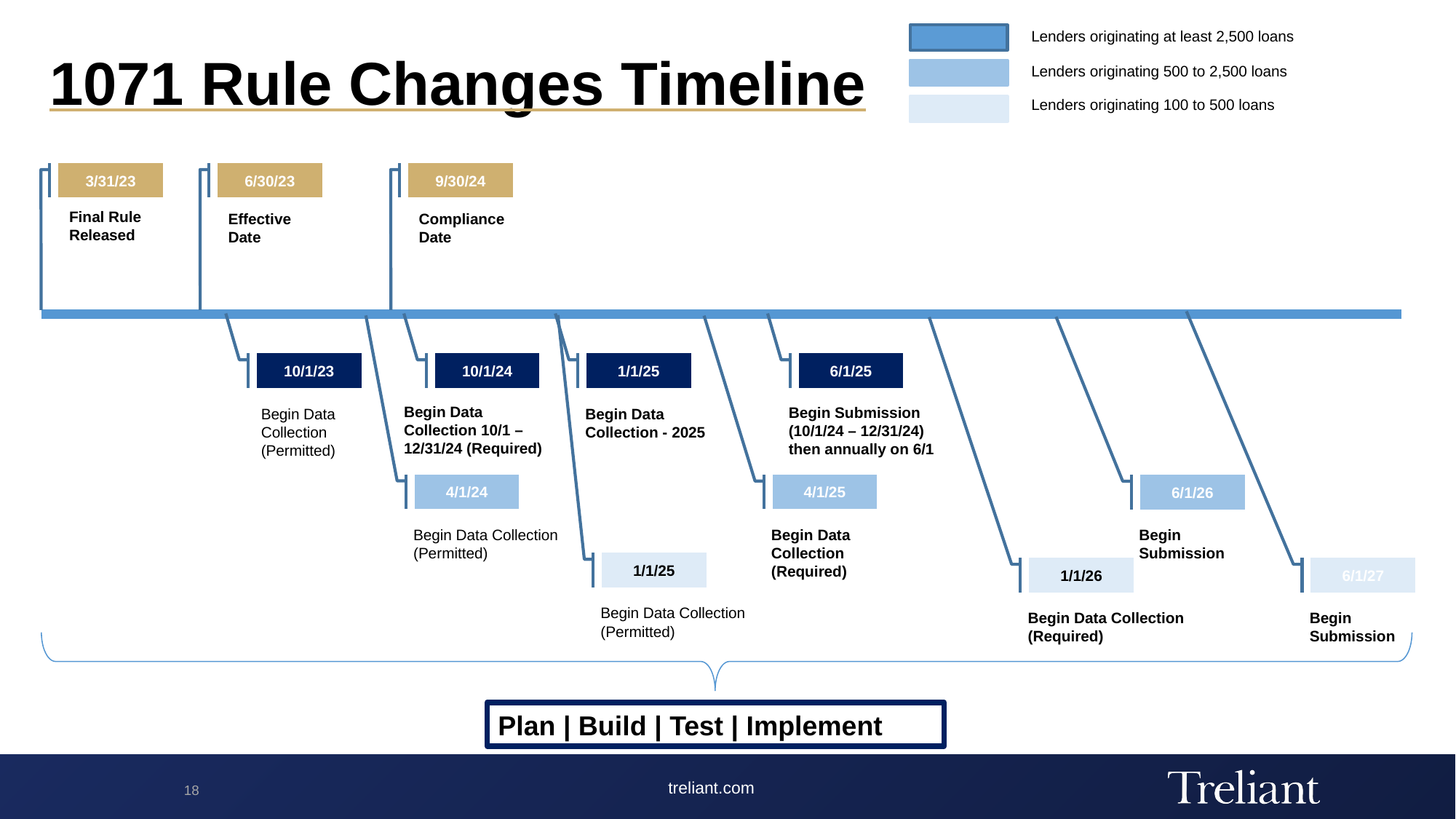

Lenders originating at least 2,500 loans
# 1071 Rule Changes Timeline

Lenders originating 500 to 2,500 loans

Lenders originating 100 to 500 loans

3/31/23
6/30/23
9/30/24
Final Rule Released
Effective Date
Compliance Date
10/1/23
10/1/24
1/1/25
6/1/25
Begin Data Collection 10/1 – 12/31/24 (Required)
Begin Submission
(10/1/24 – 12/31/24) then annually on 6/1
Begin Data Collection - 2025
Begin Data Collection (Permitted)
4/1/24
4/1/25
6/1/26
Begin Data Collection (Permitted)
Begin Data Collection (Required)
Begin Submission
1/1/25
1/1/26
6/1/27
Begin Data Collection (Permitted)
Begin Data Collection (Required)
Begin Submission
Plan | Build | Test | Implement
18